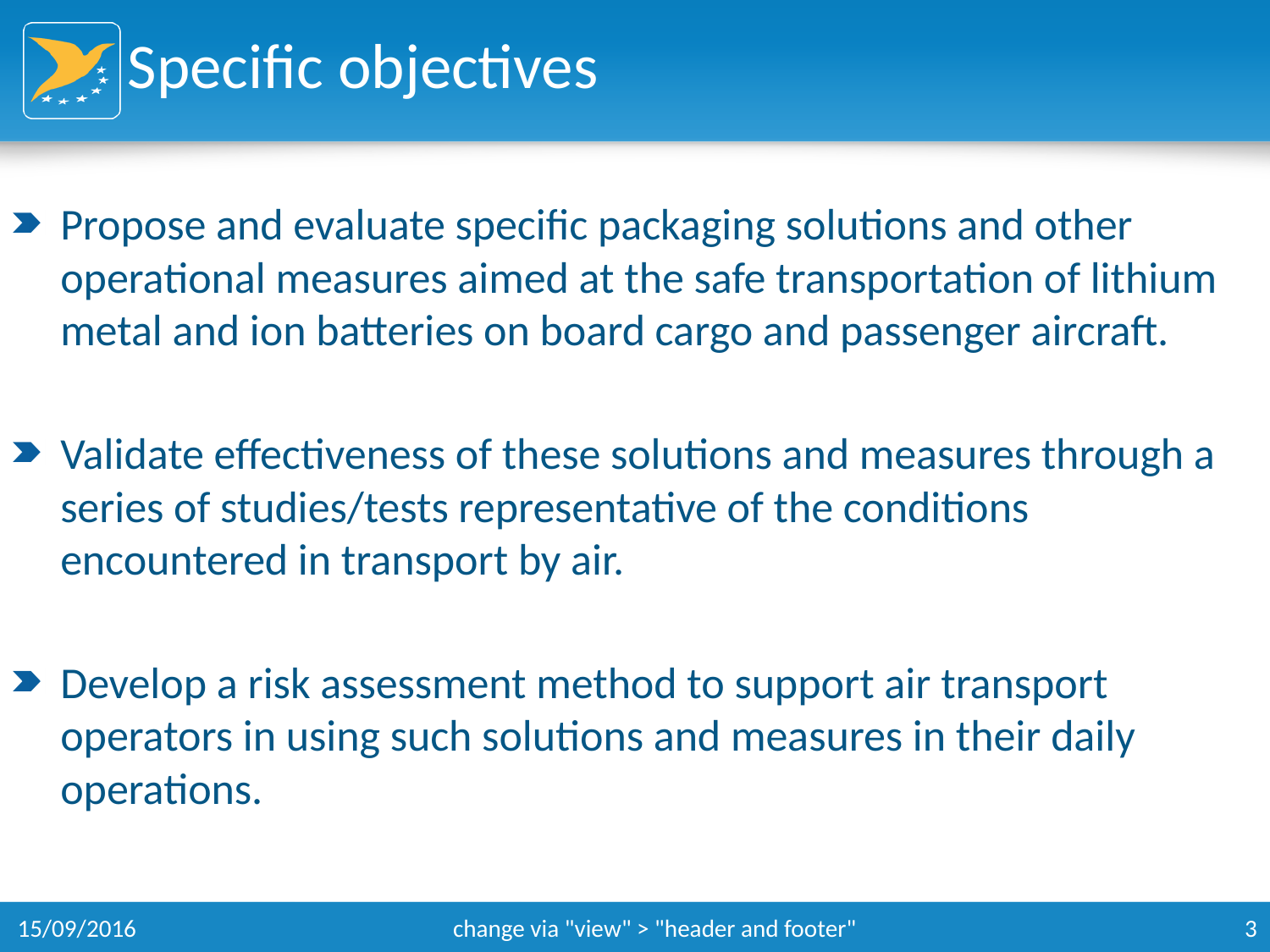

# Specific objectives

Propose and evaluate specific packaging solutions and other operational measures aimed at the safe transportation of lithium metal and ion batteries on board cargo and passenger aircraft.

Validate effectiveness of these solutions and measures through a series of studies/tests representative of the conditions encountered in transport by air.

Develop a risk assessment method to support air transport operators in using such solutions and measures in their daily operations.

15/09/2016
change via "view" > "header and footer"
3